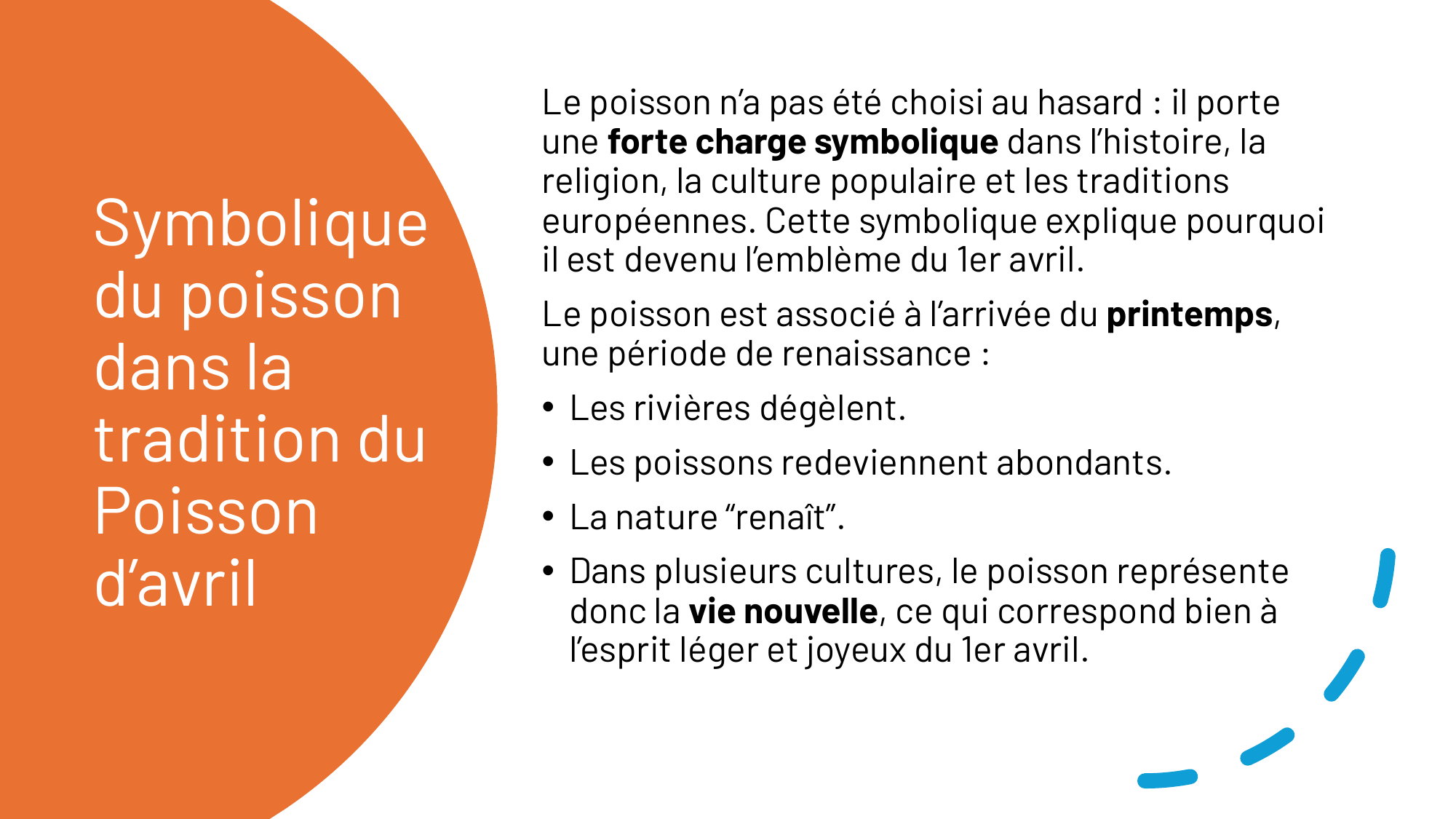

Le poisson n’a pas été choisi au hasard : il porte une forte charge symbolique dans l’histoire, la religion, la culture populaire et les traditions européennes. Cette symbolique explique pourquoi il est devenu l’emblème du 1er avril.
Le poisson est associé à l’arrivée du printemps, une période de renaissance :
Les rivières dégèlent.
Les poissons redeviennent abondants.
La nature “renaît”.
Dans plusieurs cultures, le poisson représente donc la vie nouvelle, ce qui correspond bien à l’esprit léger et joyeux du 1er avril.

# Symbolique du poisson dans la tradition du Poisson d’avril